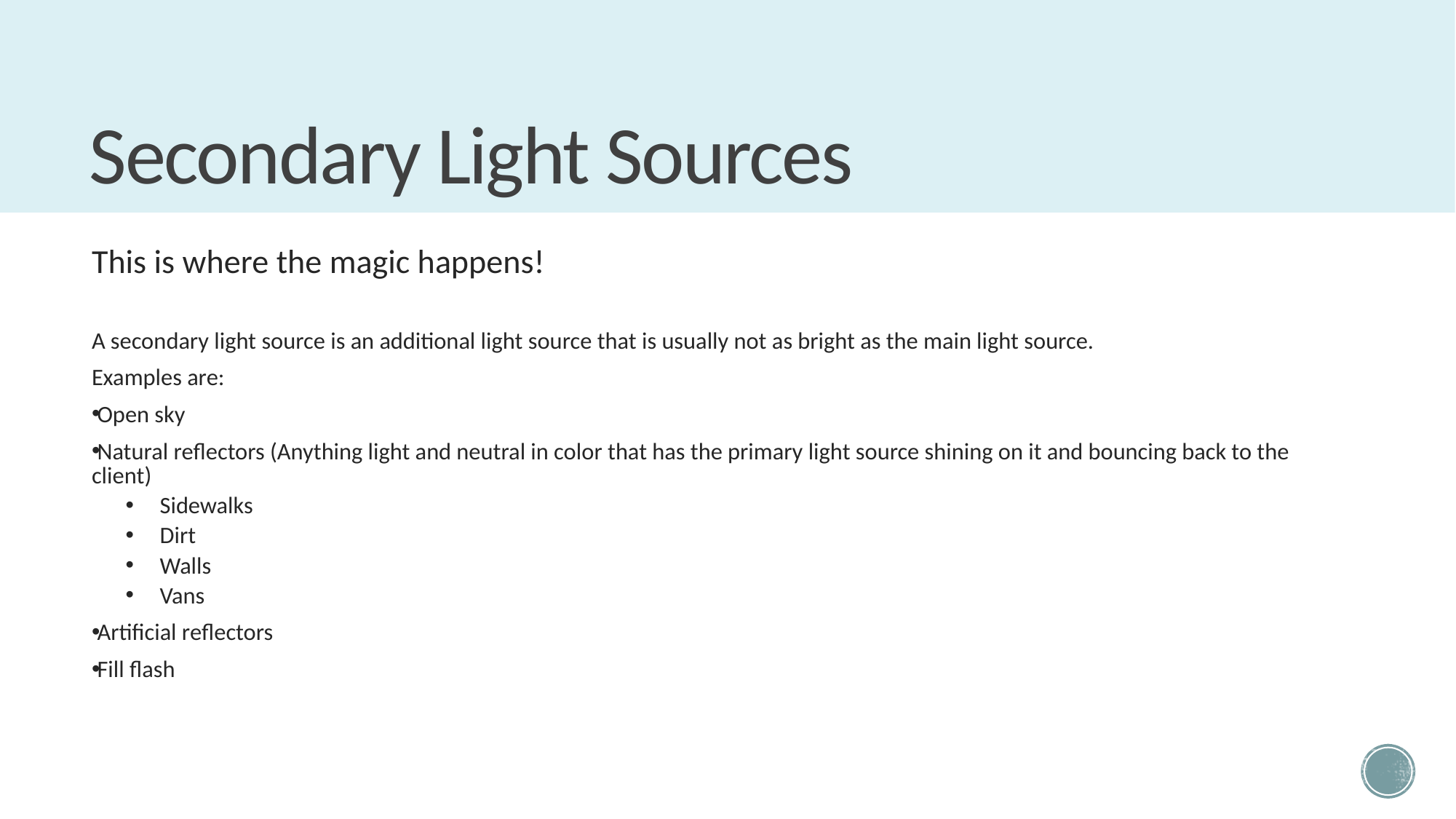

# Secondary Light Sources
This is where the magic happens!

A secondary light source is an additional light source that is usually not as bright as the main light source.
Examples are:
Open sky
Natural reflectors (Anything light and neutral in color that has the primary light source shining on it and bouncing back to the client)
Sidewalks
Dirt
Walls
Vans
Artificial reflectors
Fill flash